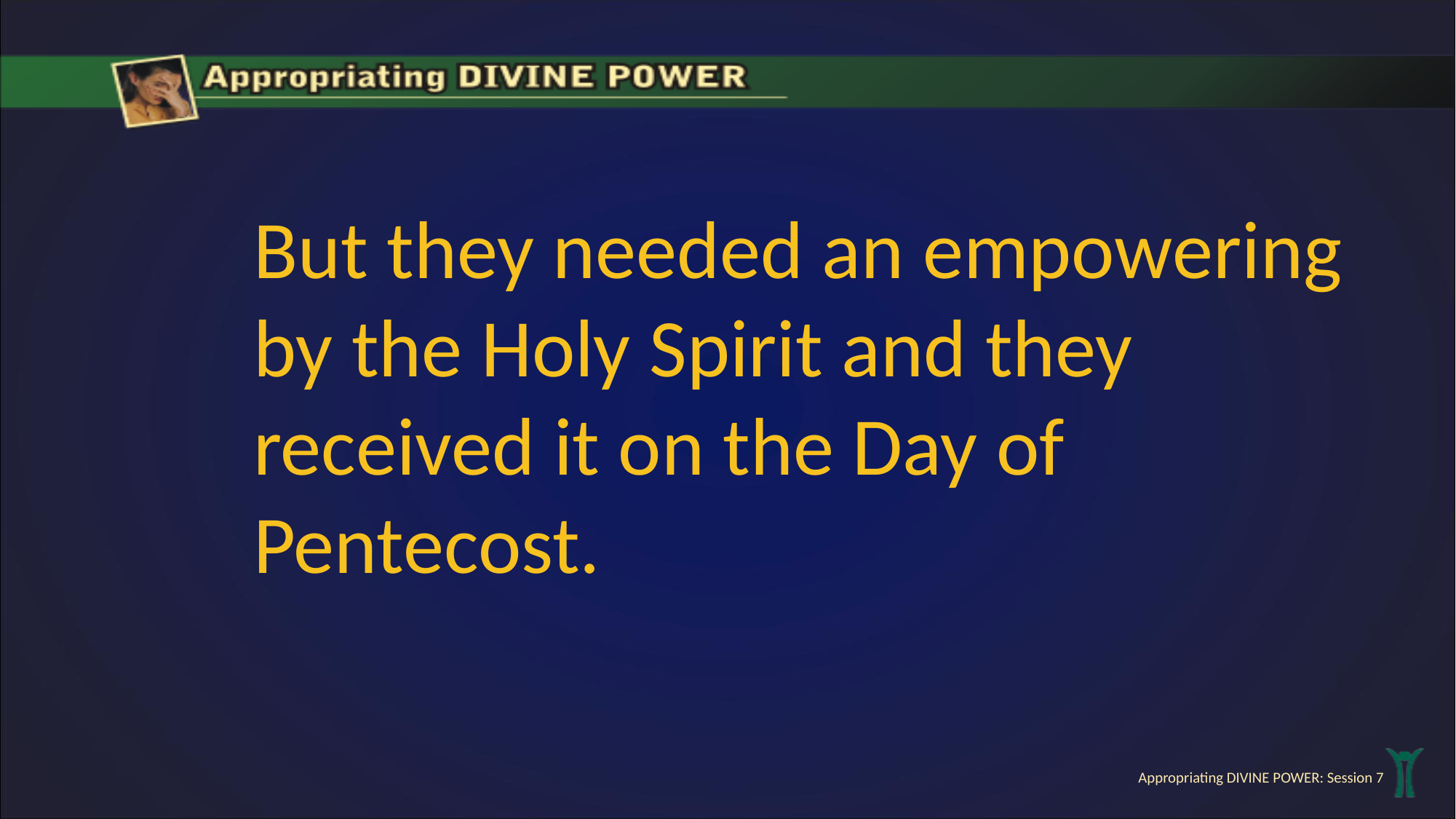

But they needed an empowering by the Holy Spirit and they received it on the Day of Pentecost.